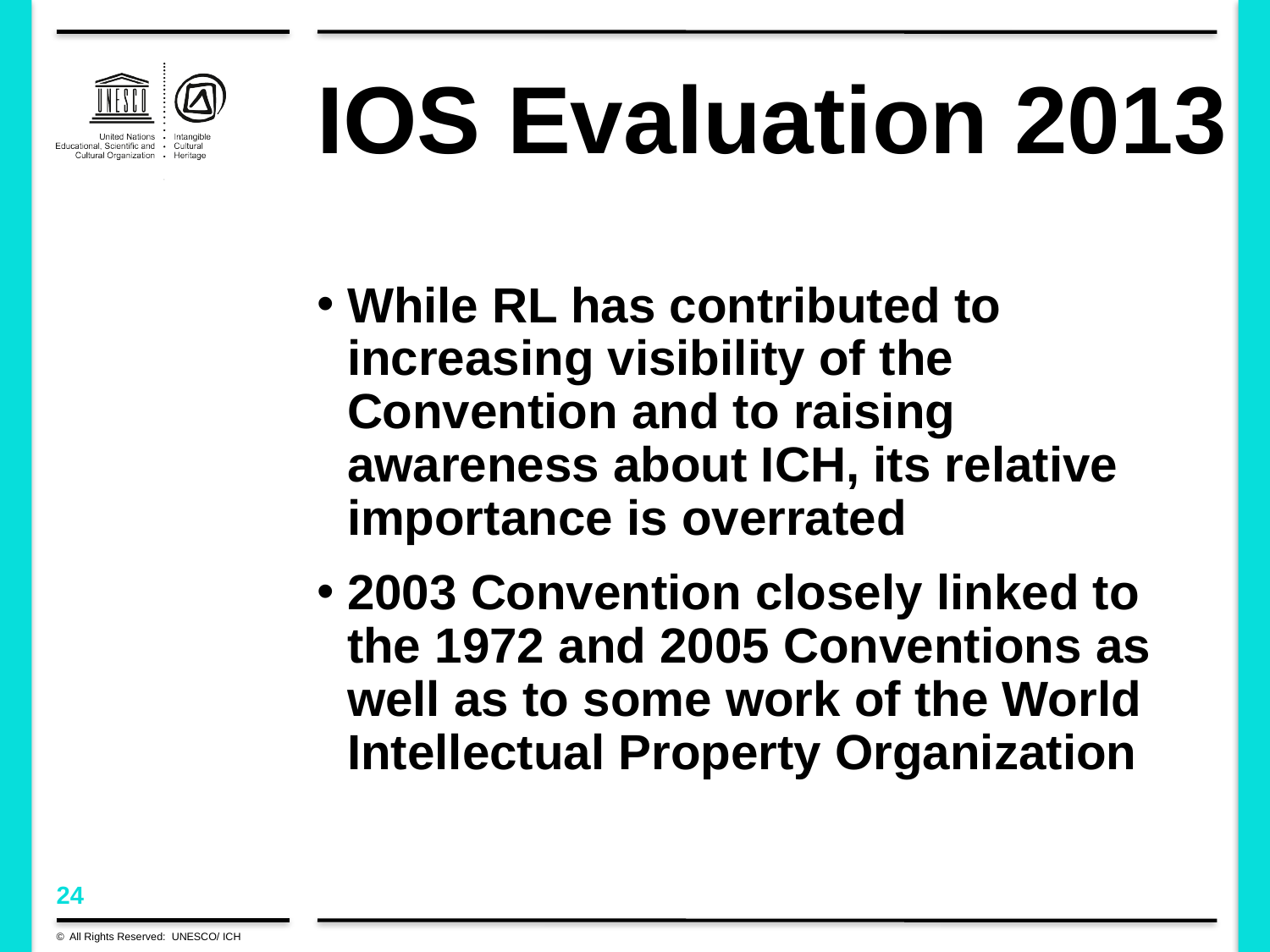

# IOS Evaluation 2013
While RL has contributed to increasing visibility of the Convention and to raising awareness about ICH, its relative importance is overrated
2003 Convention closely linked to the 1972 and 2005 Conventions as well as to some work of the World Intellectual Property Organization